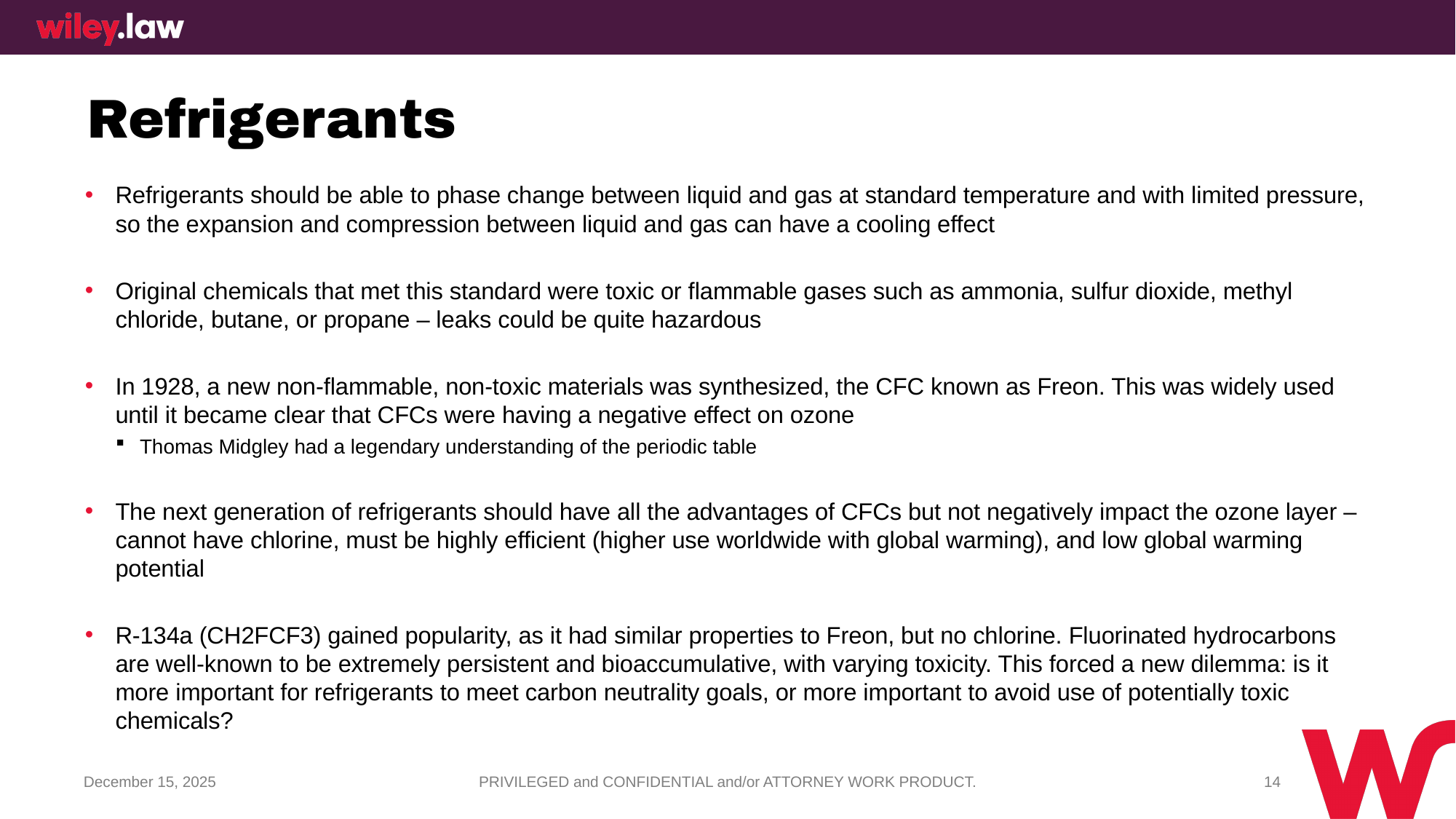

# Refrigerants
Refrigerants should be able to phase change between liquid and gas at standard temperature and with limited pressure, so the expansion and compression between liquid and gas can have a cooling effect

Original chemicals that met this standard were toxic or flammable gases such as ammonia, sulfur dioxide, methyl chloride, butane, or propane – leaks could be quite hazardous

In 1928, a new non-flammable, non-toxic materials was synthesized, the CFC known as Freon. This was widely used until it became clear that CFCs were having a negative effect on ozone
Thomas Midgley had a legendary understanding of the periodic table

The next generation of refrigerants should have all the advantages of CFCs but not negatively impact the ozone layer – cannot have chlorine, must be highly efficient (higher use worldwide with global warming), and low global warming potential

R-134a (CH2FCF3) gained popularity, as it had similar properties to Freon, but no chlorine. Fluorinated hydrocarbons are well-known to be extremely persistent and bioaccumulative, with varying toxicity. This forced a new dilemma: is it more important for refrigerants to meet carbon neutrality goals, or more important to avoid use of potentially toxic chemicals?
December 15, 2025
PRIVILEGED and CONFIDENTIAL and/or ATTORNEY WORK PRODUCT.
14